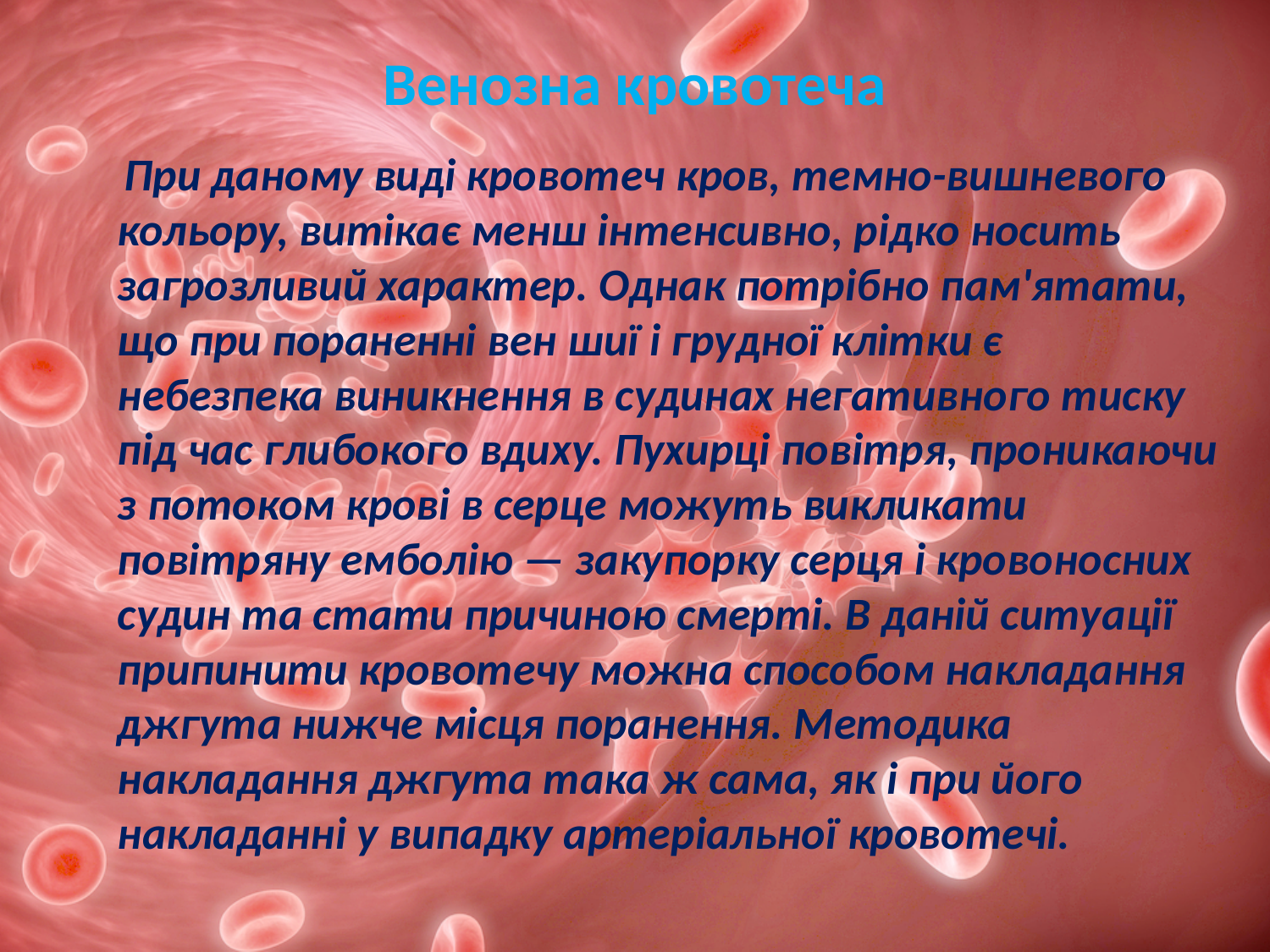

# Венозна кровотеча
     При даному виді кровотеч кров, темно-вишневого кольору, витікає менш інтенсивно, рідко носить загрозливий характер. Однак потрібно пам'ятати, що при пораненні вен шиї і грудної клітки є небезпека виникнення в судинах негативного тиску під час глибокого вдиху. Пухирці повітря, проникаючи з потоком крові в серце можуть викликати повітряну емболію — закупорку серця і кровоносних судин та стати причиною смерті. В даній ситуації припинити кровотечу можна способом накладання джгута нижче місця поранення. Методика накладання джгута така ж сама, як і при його накладанні у випадку артеріальної кровотечі.